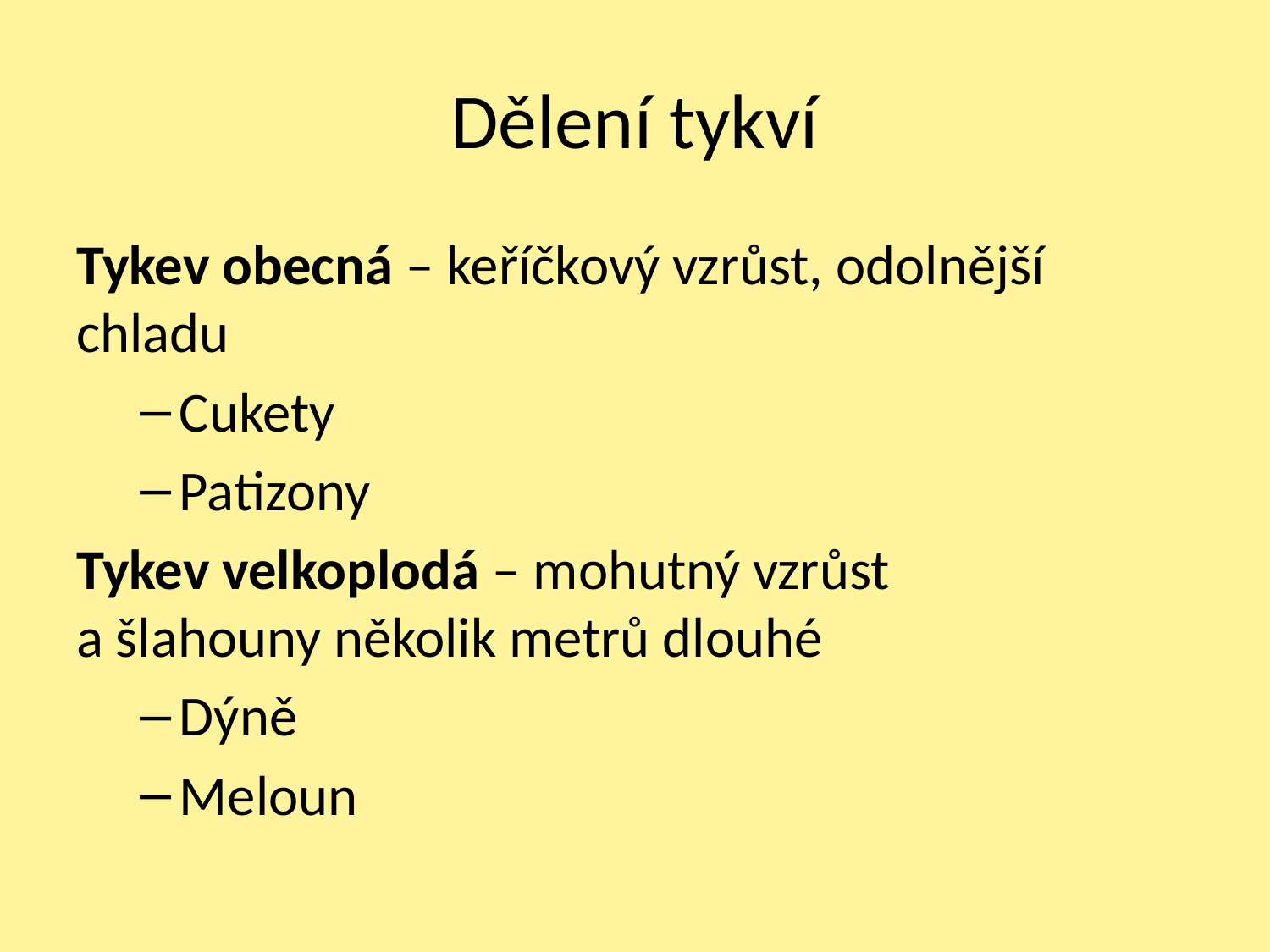

# Dělení tykví
Tykev obecná – keříčkový vzrůst, odolnější chladu
Cukety
Patizony
Tykev velkoplodá – mohutný vzrůst
a šlahouny několik metrů dlouhé
Dýně
Meloun